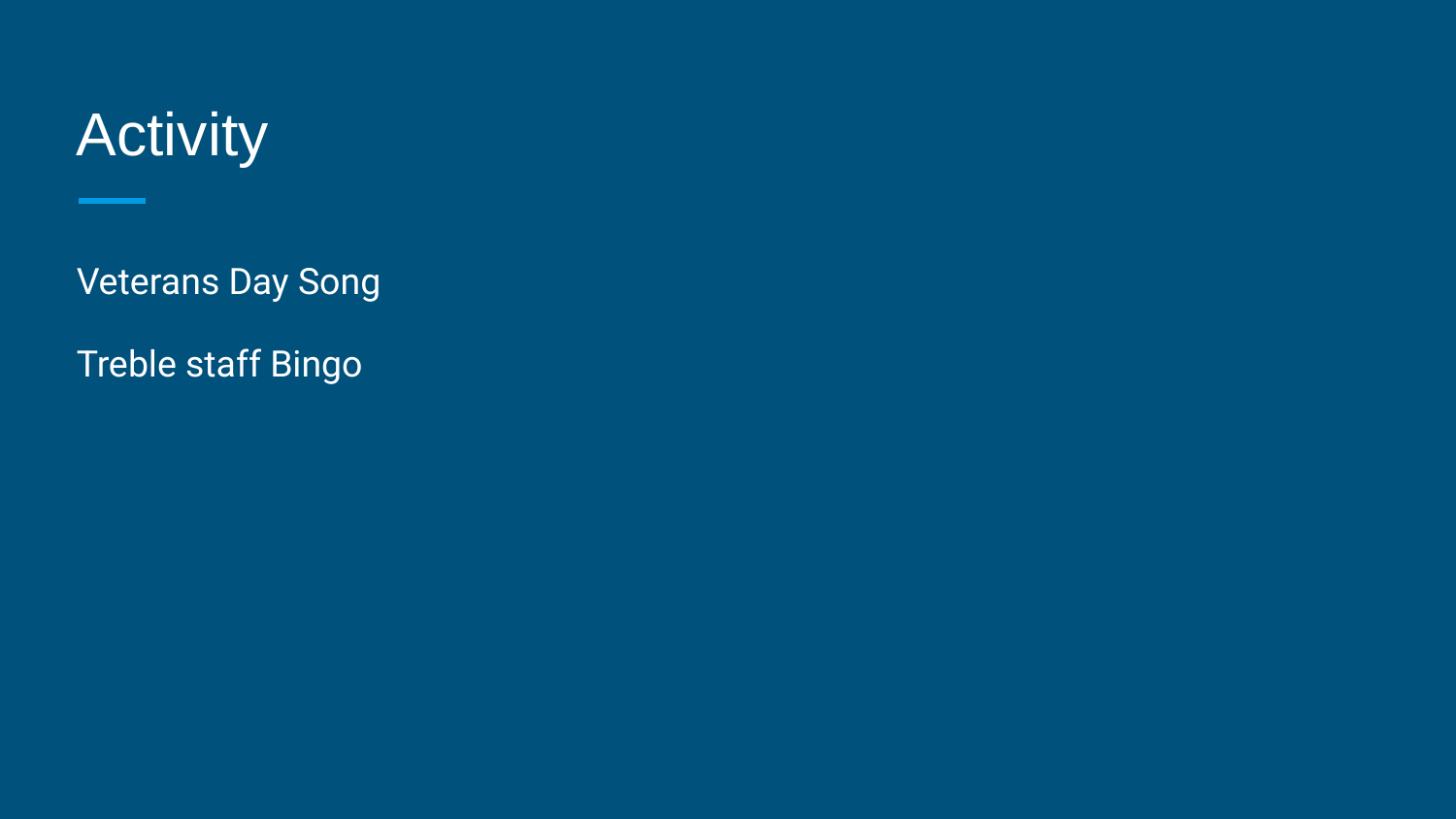

# Activity
Veterans Day Song
Treble staff Bingo